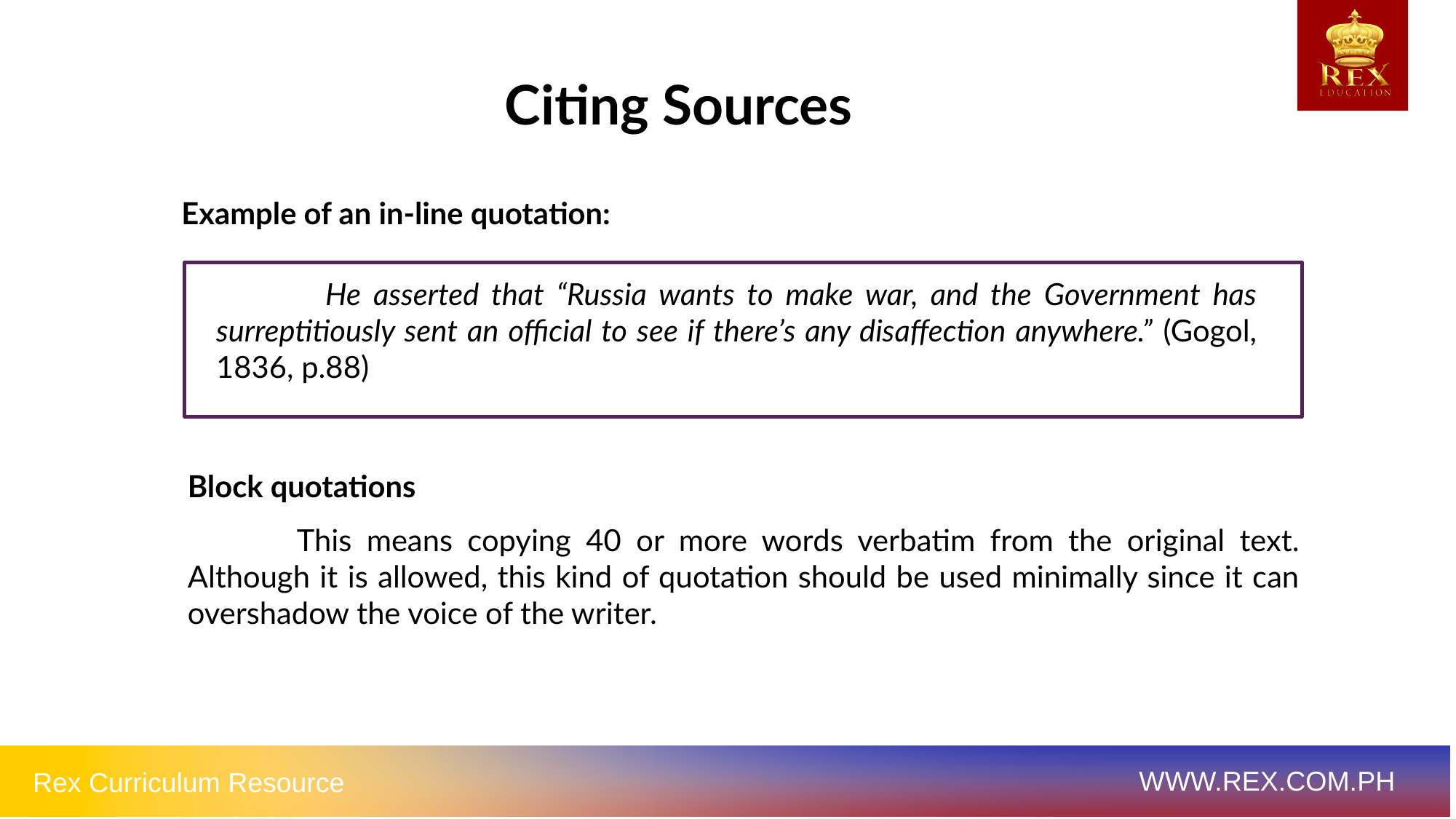

Citing Sources
Example of an in-line quotation:

	He asserted that “Russia wants to make war, and the Government has surreptitiously sent an official to see if there’s any disaffection anywhere.” (Gogol, 1836, p.88)
Block quotations
	This means copying 40 or more words verbatim from the original text. Although it is allowed, this kind of quotation should be used minimally since it can overshadow the voice of the writer.